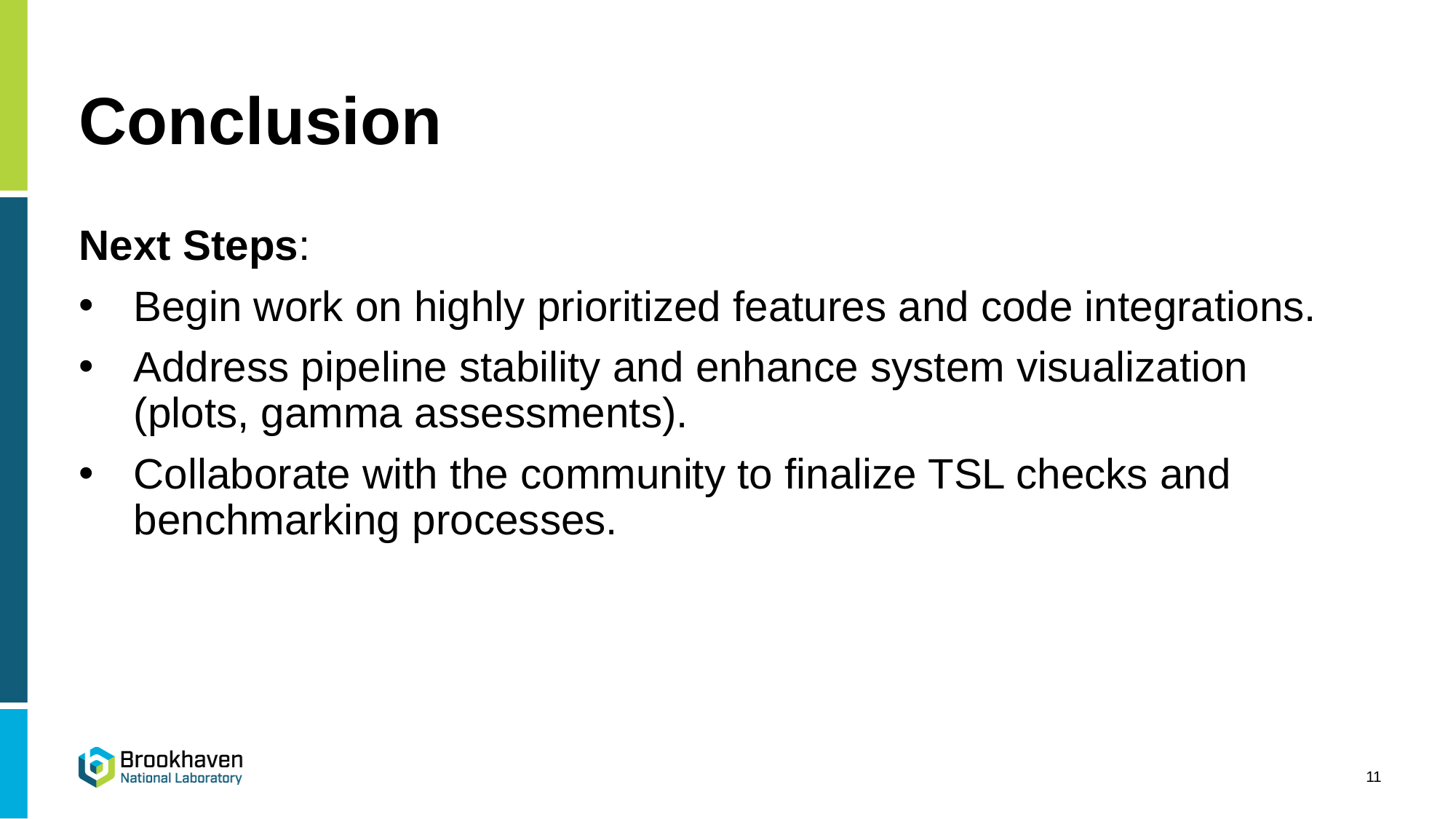

# Conclusion
Next Steps:
Begin work on highly prioritized features and code integrations.
Address pipeline stability and enhance system visualization (plots, gamma assessments).
Collaborate with the community to finalize TSL checks and benchmarking processes.
11